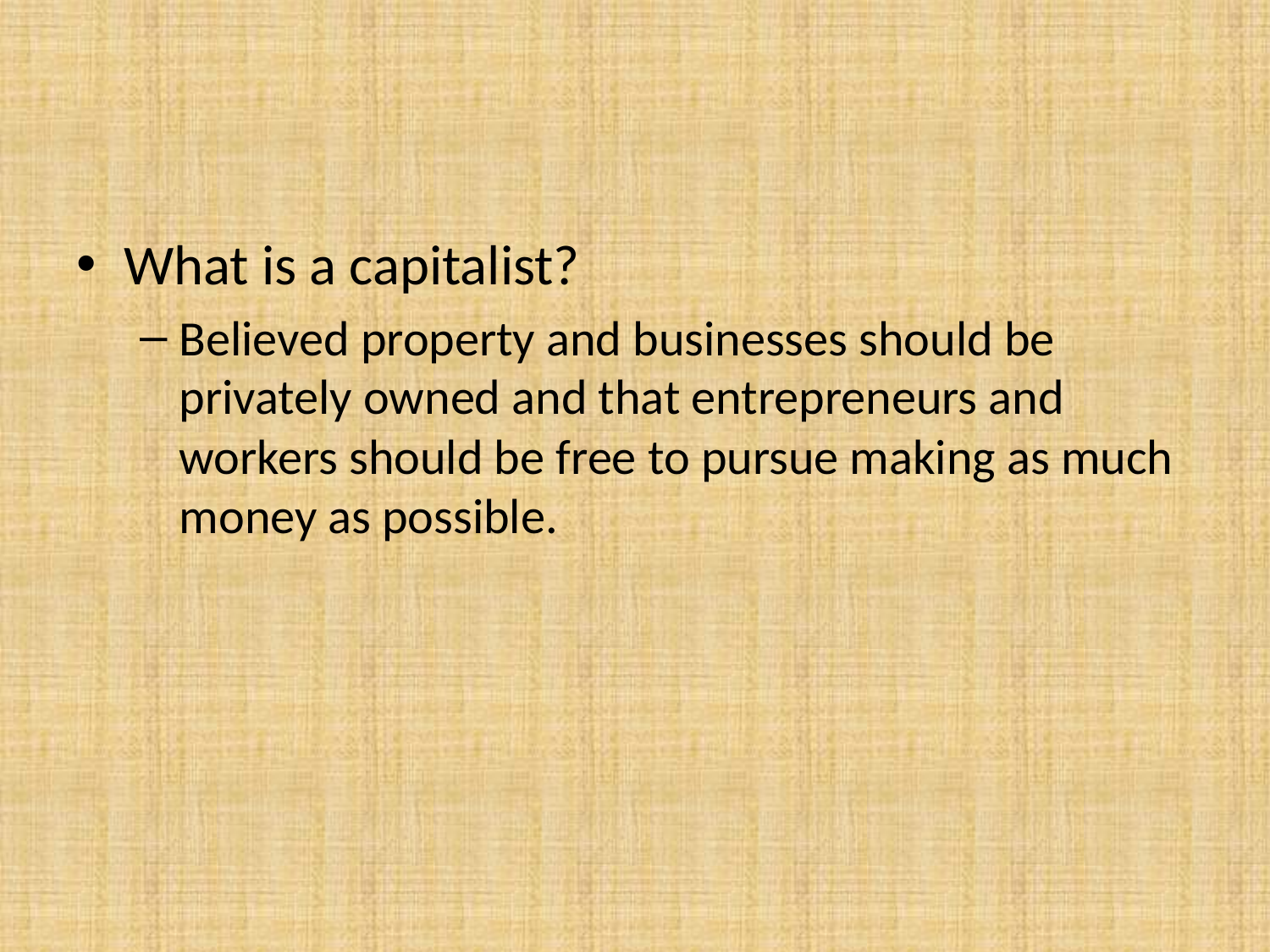

#
What is a capitalist?
Believed property and businesses should be privately owned and that entrepreneurs and workers should be free to pursue making as much money as possible.